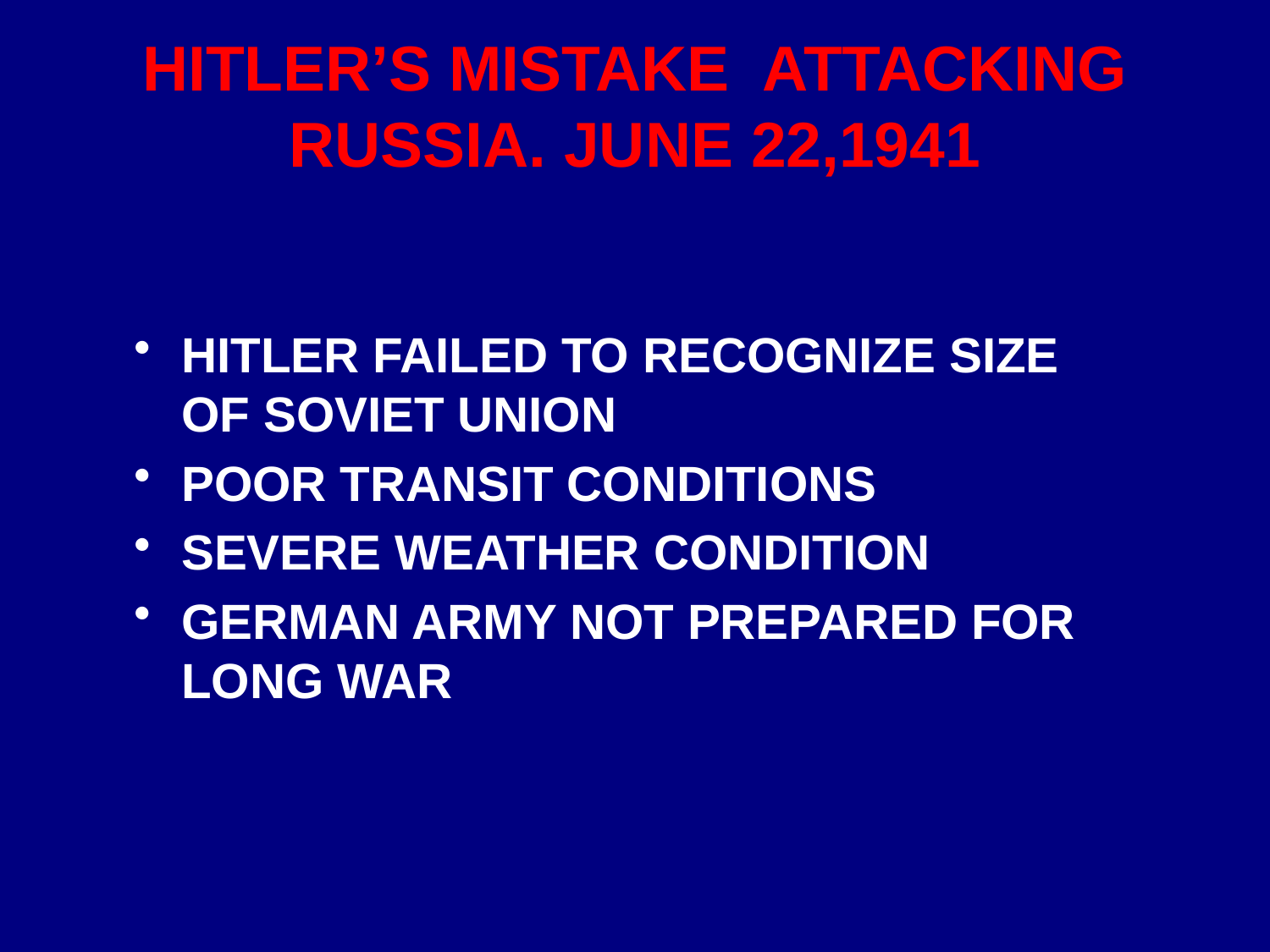

HITLER’S MISTAKE  ATTACKING RUSSIA. JUNE 22,1941
#
HITLER FAILED TO RECOGNIZE SIZE OF SOVIET UNION
POOR TRANSIT CONDITIONS
SEVERE WEATHER CONDITION
GERMAN ARMY NOT PREPARED FOR LONG WAR